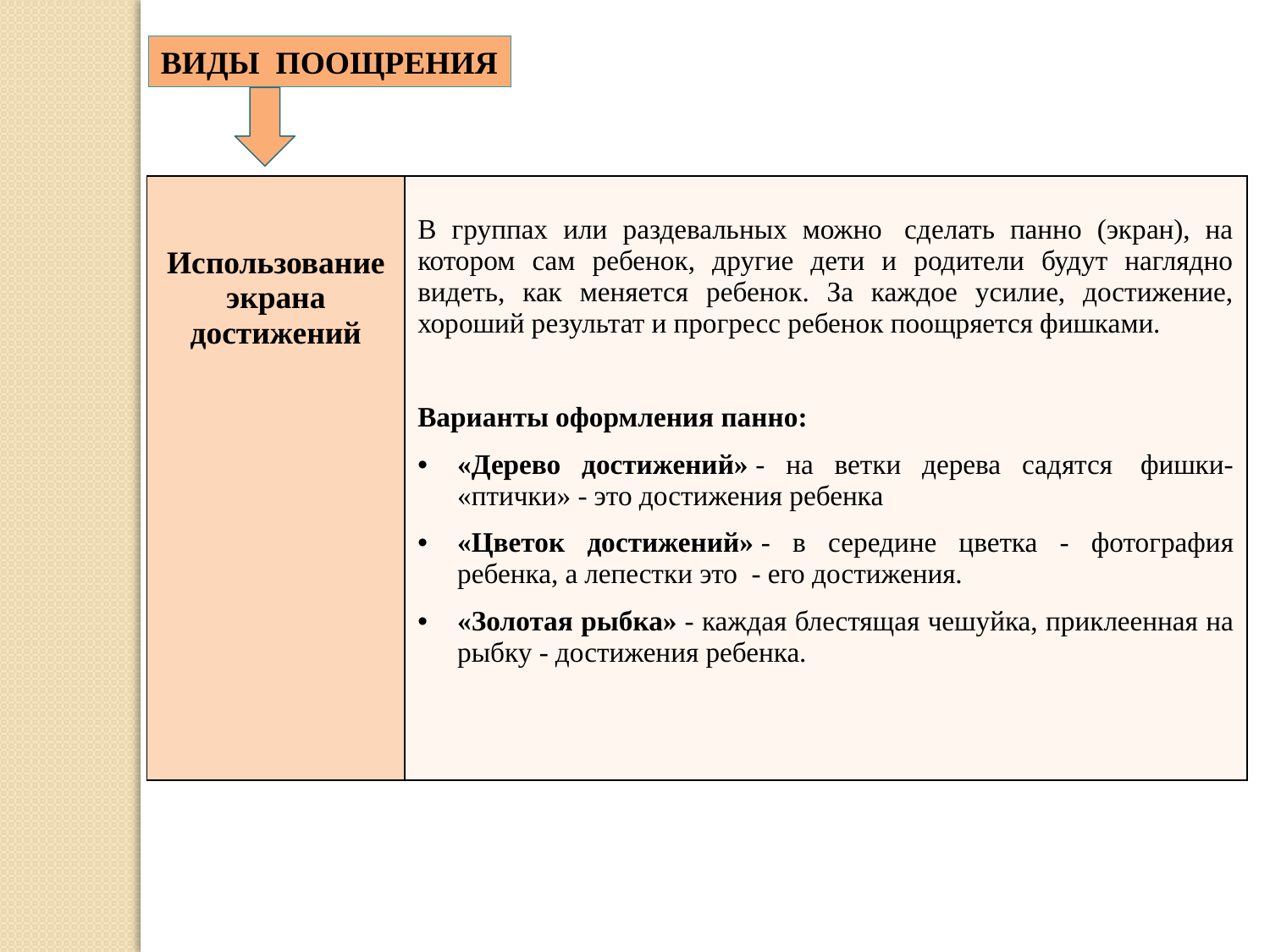

ВИДЫ  ПООЩРЕНИЯ

| Использование экрана достижений | В группах или раздевальных можно  сделать панно (экран), на котором сам ребенок, другие дети и родители будут наглядно видеть, как меняется ребенок. За каждое усилие, достижение, хороший результат и прогресс ребенок поощряется фишками. Варианты оформления панно: «Дерево достижений» - на ветки дерева садятся  фишки- «птички» - это достижения ребенка «Цветок достижений» - в середине цветка - фотография ребенка, а лепестки это - его достижения. «Золотая рыбка» - каждая блестящая чешуйка, приклеенная на рыбку - достижения ребенка. |
| --- | --- |